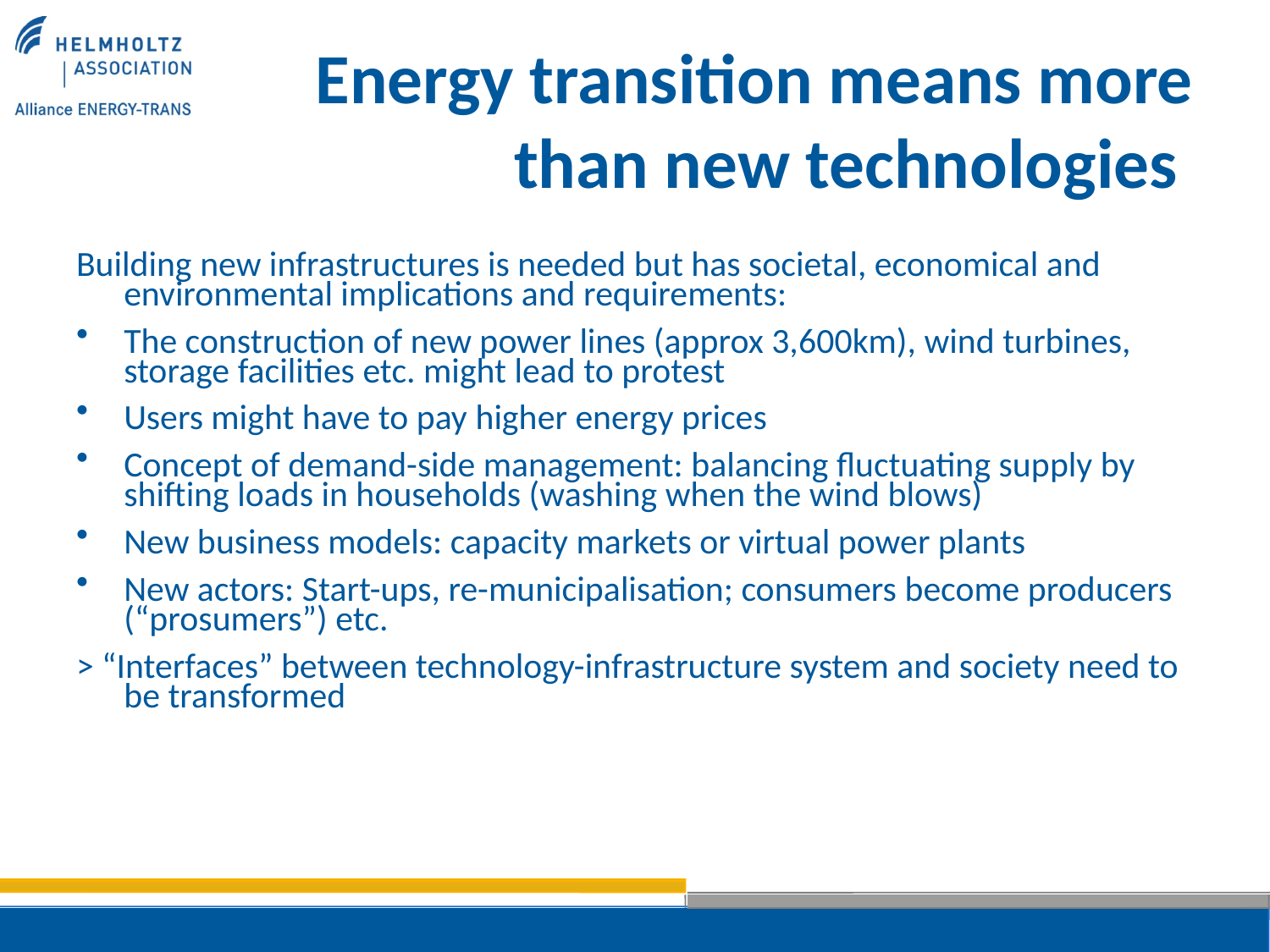

Energy transition means more than new technologies
Building new infrastructures is needed but has societal, economical and environmental implications and requirements:
The construction of new power lines (approx 3,600km), wind turbines, storage facilities etc. might lead to protest
Users might have to pay higher energy prices
Concept of demand-side management: balancing fluctuating supply by shifting loads in households (washing when the wind blows)
New business models: capacity markets or virtual power plants
New actors: Start-ups, re-municipalisation; consumers become producers (“prosumers”) etc.
> “Interfaces” between technology-infrastructure system and society need to be transformed